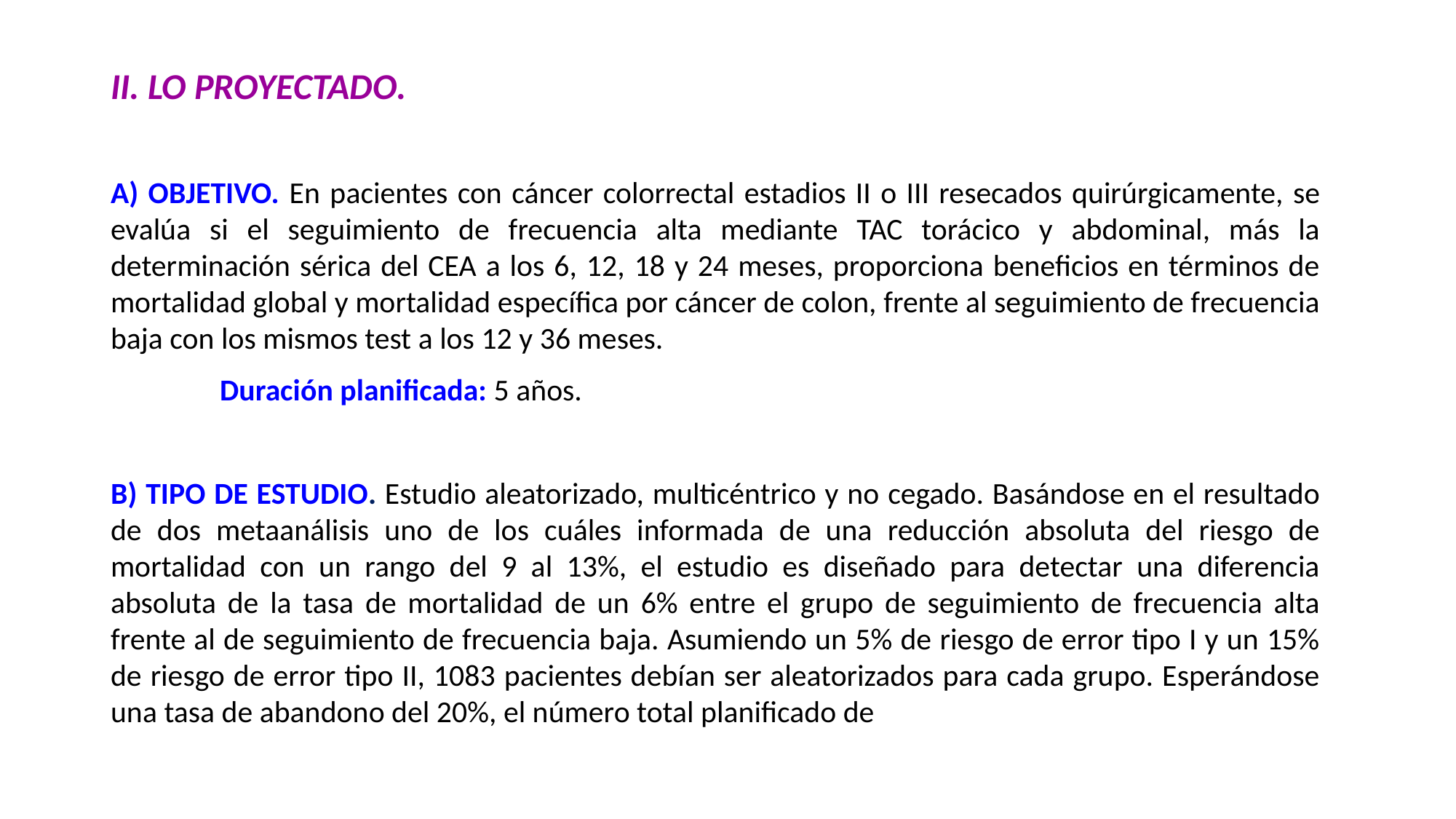

II. LO PROYECTADO.

A) OBJETIVO. En pacientes con cáncer colorrectal estadios II o III resecados quirúrgicamente, se evalúa si el seguimiento de frecuencia alta mediante TAC torácico y abdominal, más la determinación sérica del CEA a los 6, 12, 18 y 24 meses, proporciona beneficios en términos de mortalidad global y mortalidad específica por cáncer de colon, frente al seguimiento de frecuencia baja con los mismos test a los 12 y 36 meses.
	Duración planificada: 5 años.

B) TIPO DE ESTUDIO. Estudio aleatorizado, multicéntrico y no cegado. Basándose en el resultado de dos metaanálisis uno de los cuáles informada de una reducción absoluta del riesgo de mortalidad con un rango del 9 al 13%, el estudio es diseñado para detectar una diferencia absoluta de la tasa de mortalidad de un 6% entre el grupo de seguimiento de frecuencia alta frente al de seguimiento de frecuencia baja. Asumiendo un 5% de riesgo de error tipo I y un 15% de riesgo de error tipo II, 1083 pacientes debían ser aleatorizados para cada grupo. Esperándose una tasa de abandono del 20%, el número total planificado de